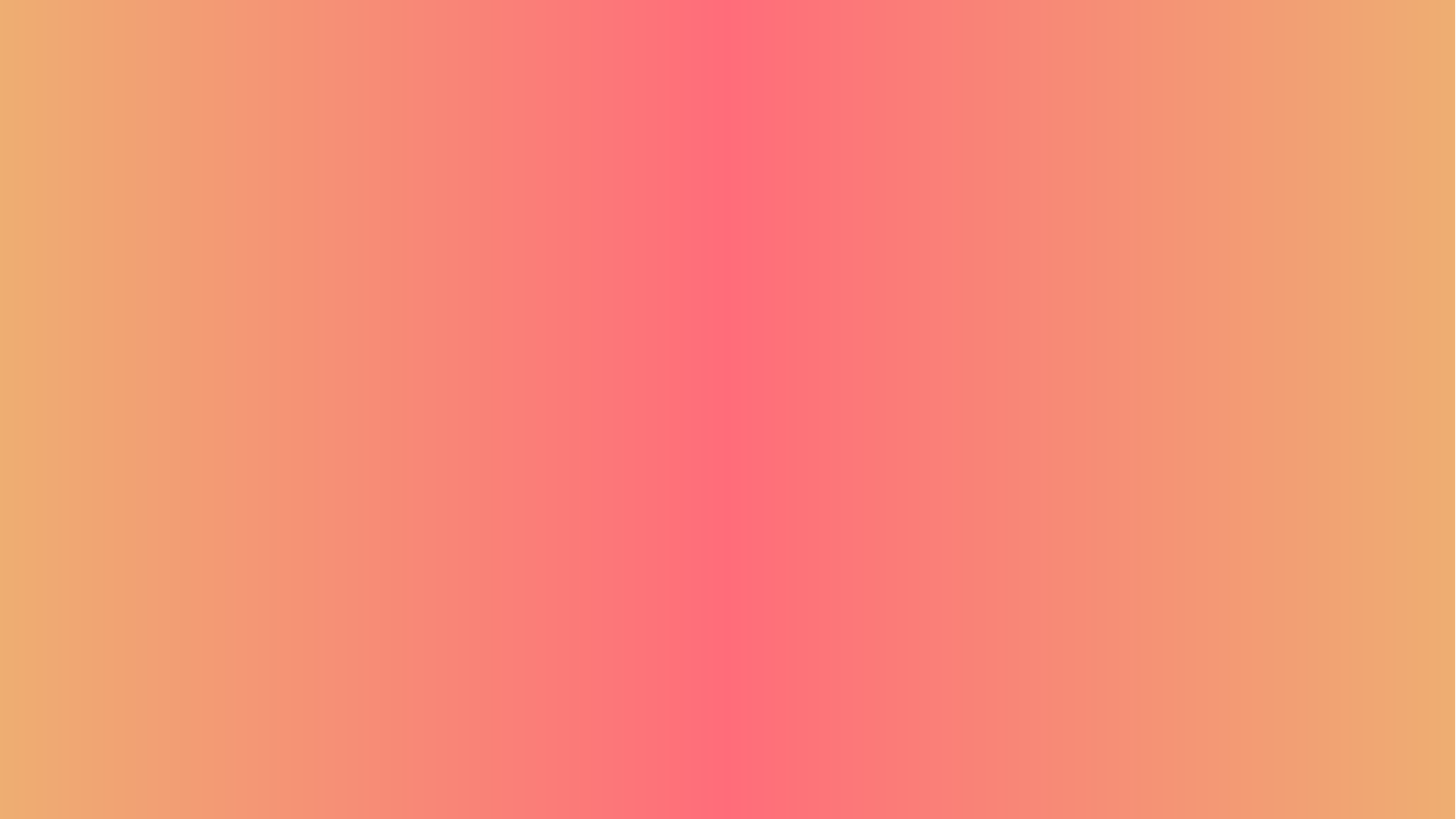

DID YOU NOTICE THE CODE? NO? CLICK HERE